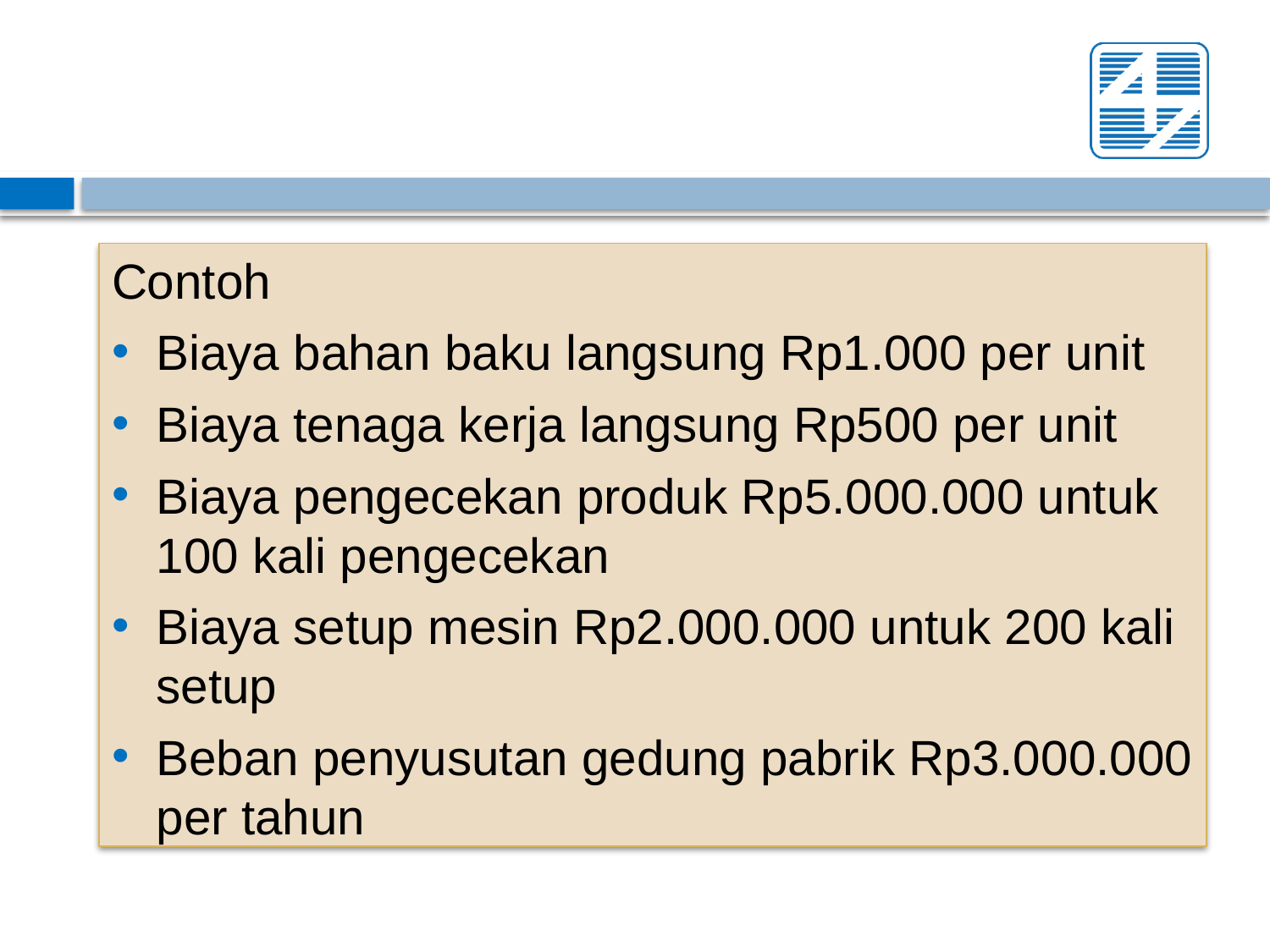

Contoh
Biaya bahan baku langsung Rp1.000 per unit
Biaya tenaga kerja langsung Rp500 per unit
Biaya pengecekan produk Rp5.000.000 untuk 100 kali pengecekan
Biaya setup mesin Rp2.000.000 untuk 200 kali setup
Beban penyusutan gedung pabrik Rp3.000.000 per tahun